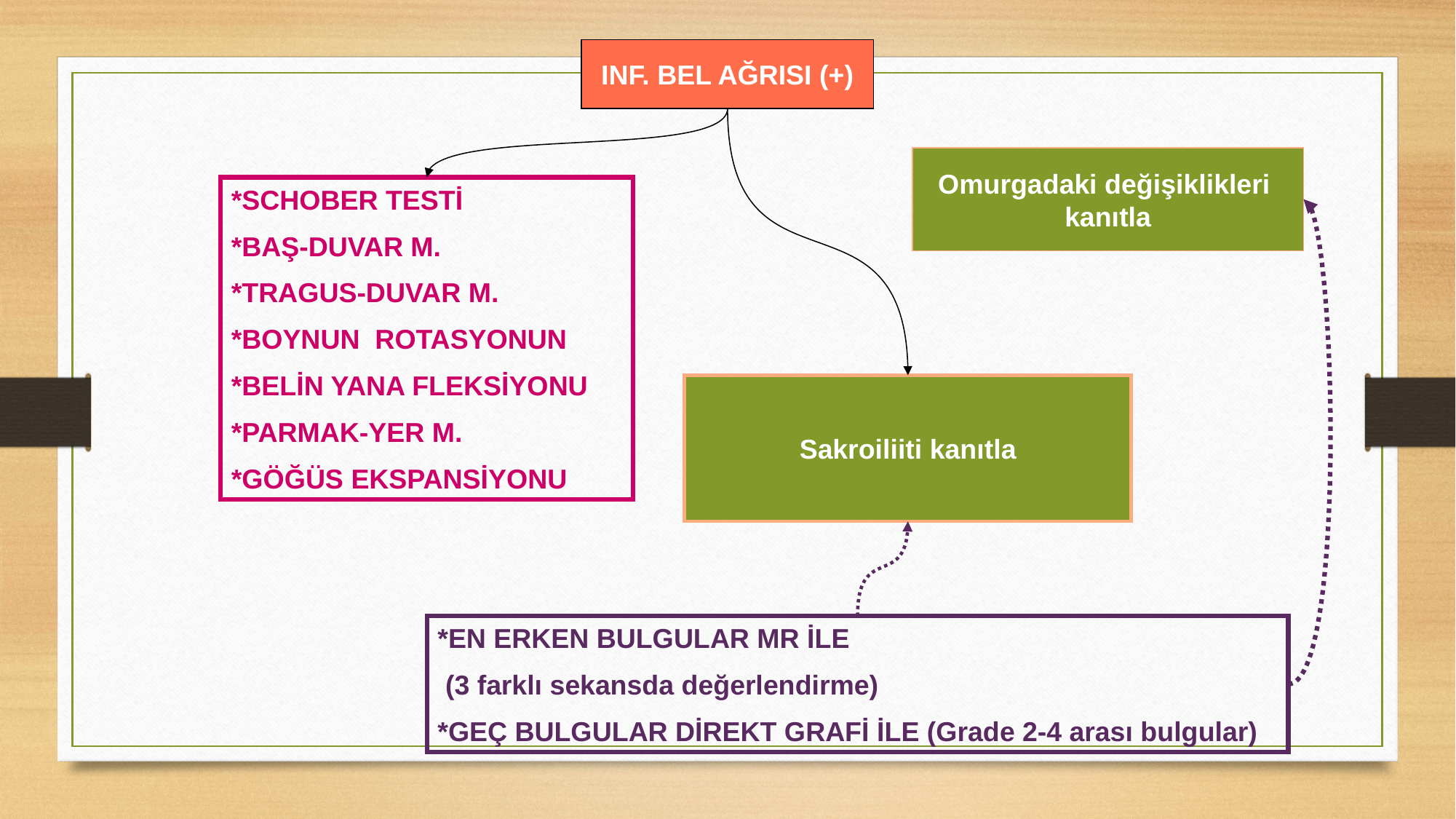

INF. BEL AĞRISI (+)
Omurgadaki değişiklikleri
kanıtla
*SCHOBER TESTİ
*BAŞ-DUVAR M.
*TRAGUS-DUVAR M.
*BOYNUN  ROTASYONUN
*BELİN YANA FLEKSİYONU
*PARMAK-YER M.
*GÖĞÜS EKSPANSİYONU
Sakroiliiti kanıtla
*EN ERKEN BULGULAR MR İLE
 (3 farklı sekansda değerlendirme)
*GEÇ BULGULAR DİREKT GRAFİ İLE (Grade 2-4 arası bulgular)